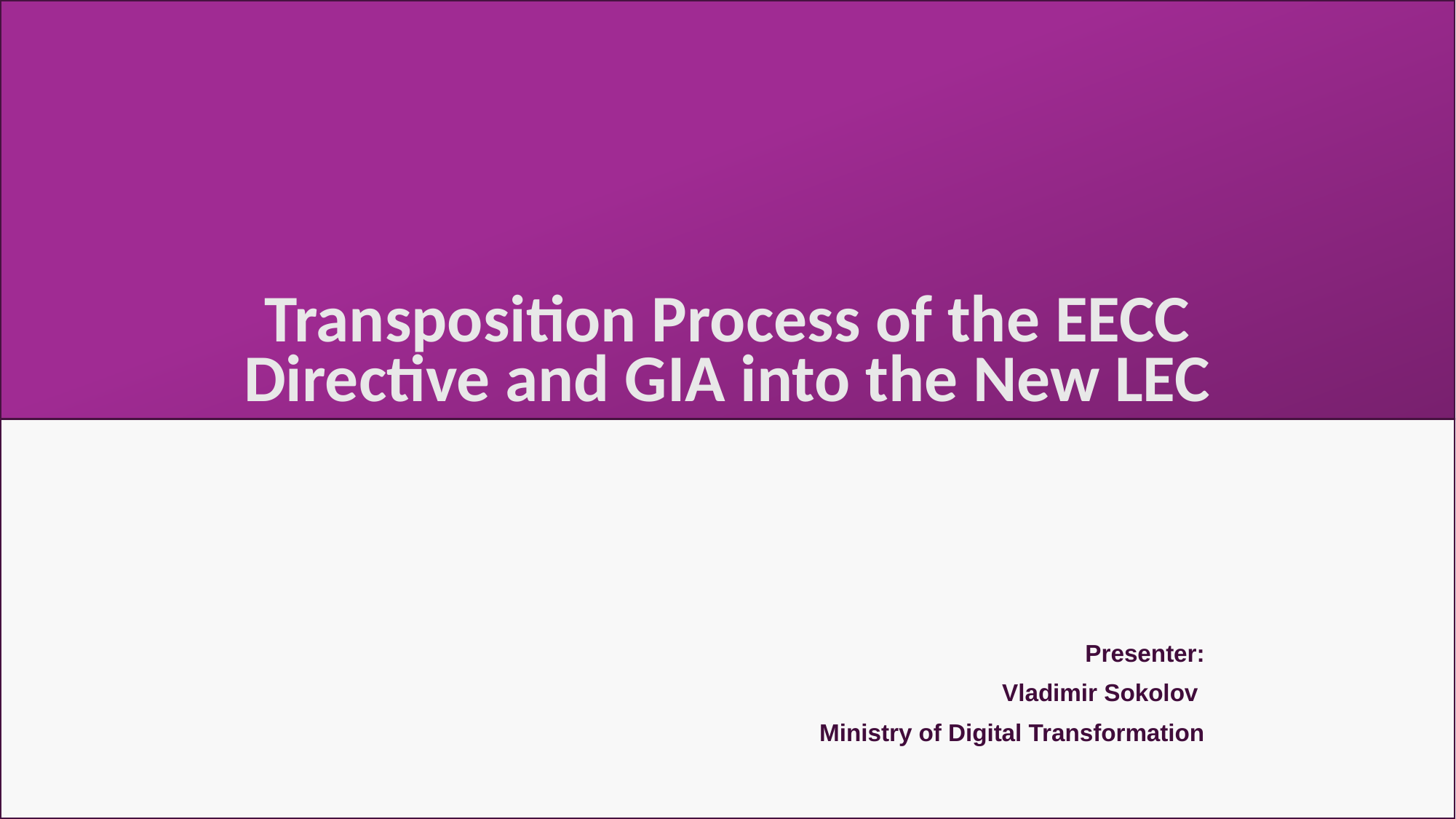

# Transposition Process of the EECC Directive and GIA into the New LEC

Presenter:
Vladimir Sokolov
Ministry of Digital Transformation